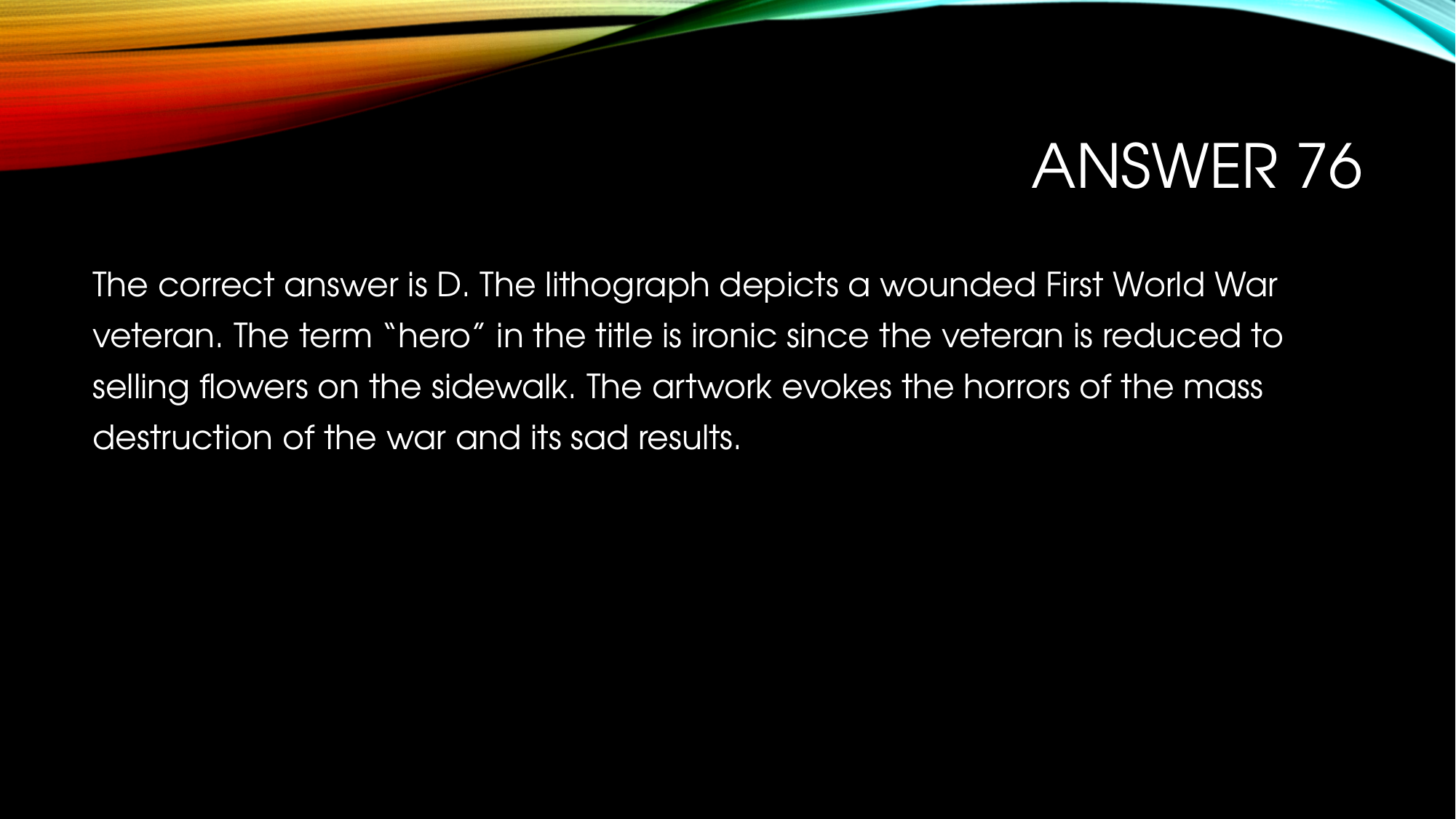

# Answer 76
The correct answer is D. The lithograph depicts a wounded First World War
veteran. The term “hero” in the title is ironic since the veteran is reduced to
selling flowers on the sidewalk. The artwork evokes the horrors of the mass
destruction of the war and its sad results.